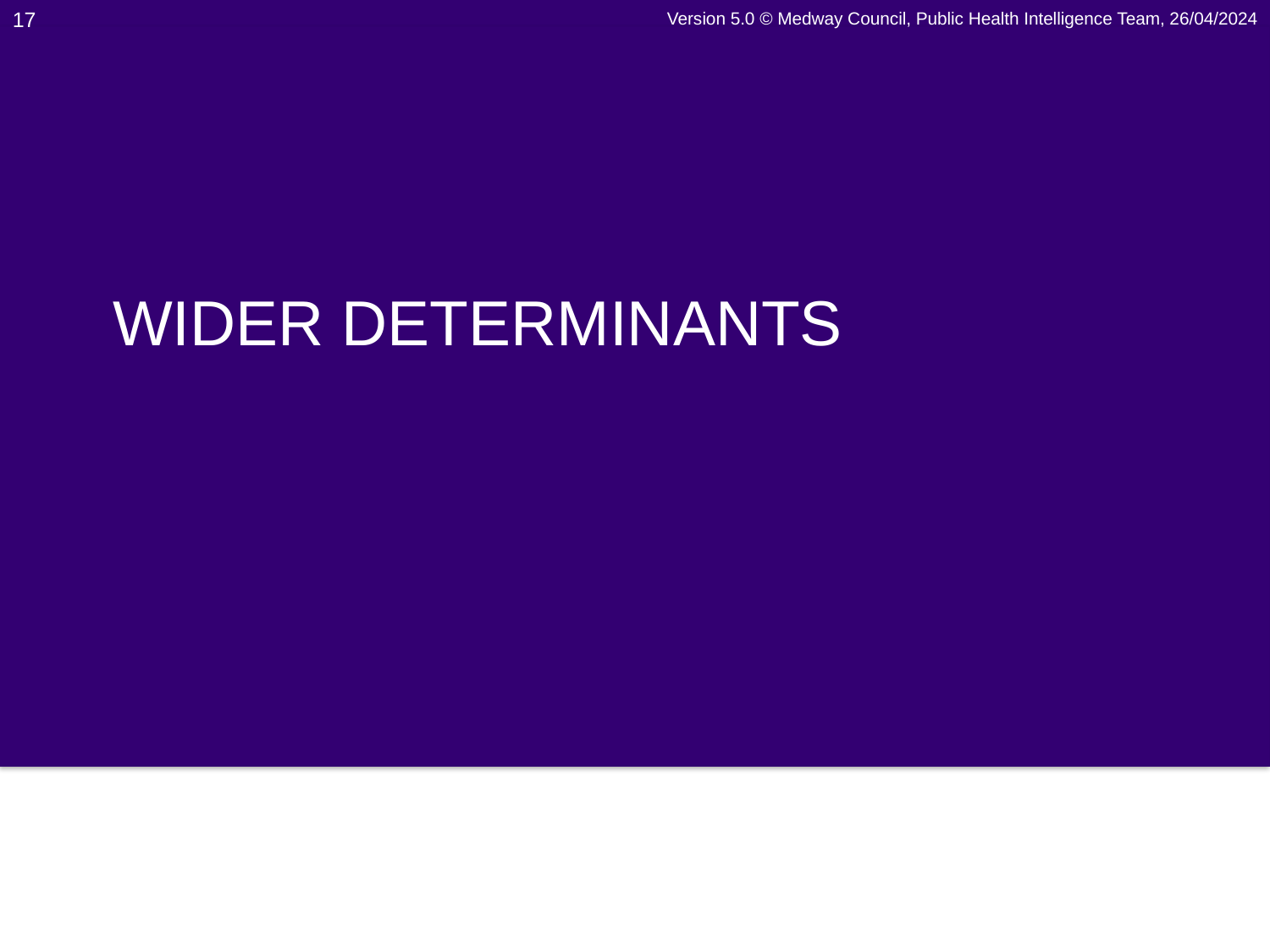

17
Version 5.0 © Medway Council, Public Health Intelligence Team, 26/04/2024
# Wider determinants